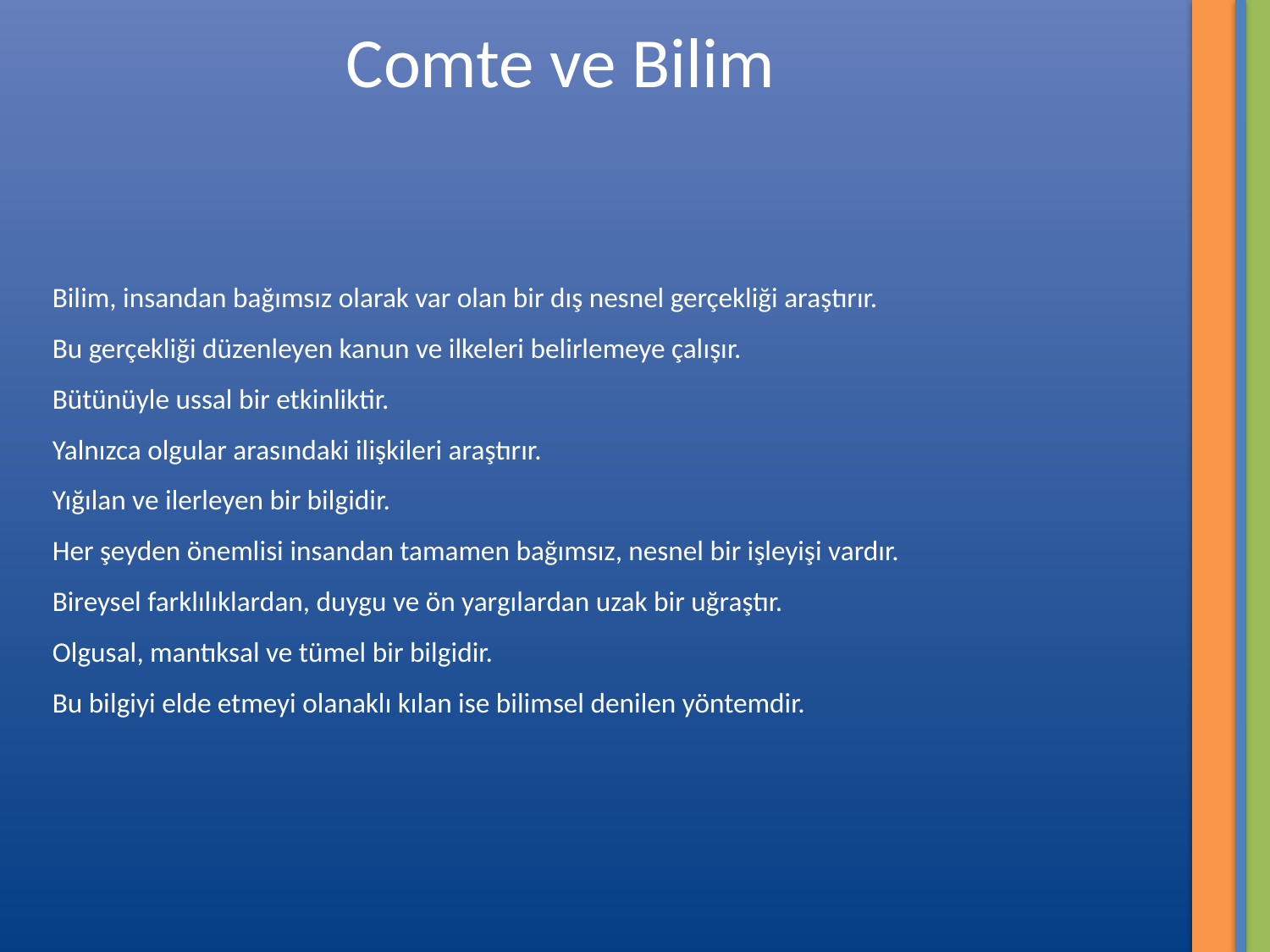

Comte ve Bilim
Bilim, insandan bağımsız olarak var olan bir dış nesnel gerçekliği araştırır.
Bu gerçekliği düzenleyen kanun ve ilkeleri belirlemeye çalışır.
Bütünüyle ussal bir etkinliktir.
Yalnızca olgular arasındaki ilişkileri araştırır.
Yığılan ve ilerleyen bir bilgidir.
Her şeyden önemlisi insandan tamamen bağımsız, nesnel bir işleyişi vardır.
Bireysel farklılıklardan, duygu ve ön yargılardan uzak bir uğraştır.
Olgusal, mantıksal ve tümel bir bilgidir.
Bu bilgiyi elde etmeyi olanaklı kılan ise bilimsel denilen yöntemdir.